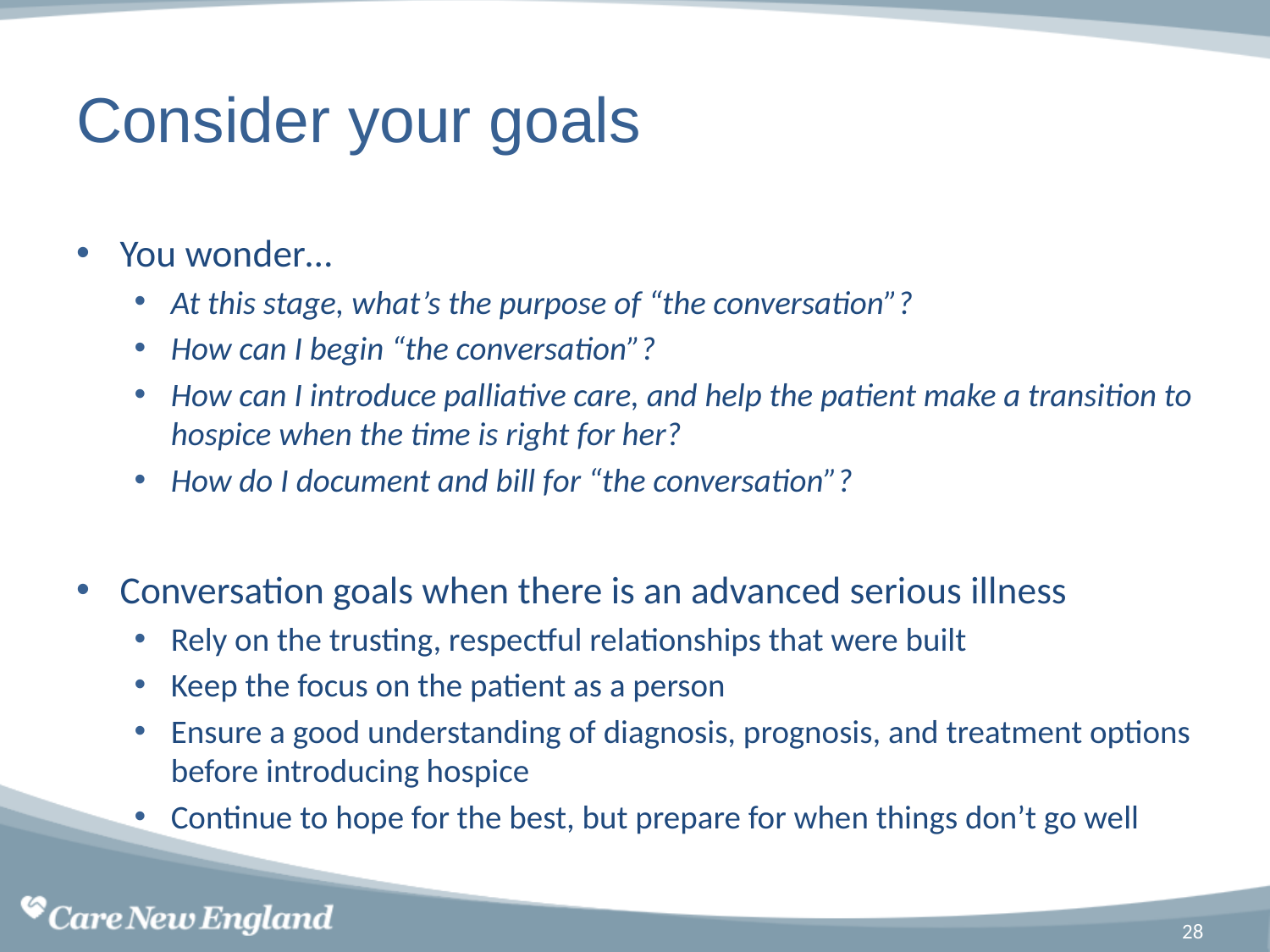

# Consider your goals
You wonder…
At this stage, what’s the purpose of “the conversation”?
How can I begin “the conversation”?
How can I introduce palliative care, and help the patient make a transition to hospice when the time is right for her?
How do I document and bill for “the conversation”?

Conversation goals when there is an advanced serious illness
Rely on the trusting, respectful relationships that were built
Keep the focus on the patient as a person
Ensure a good understanding of diagnosis, prognosis, and treatment options before introducing hospice
Continue to hope for the best, but prepare for when things don’t go well

28